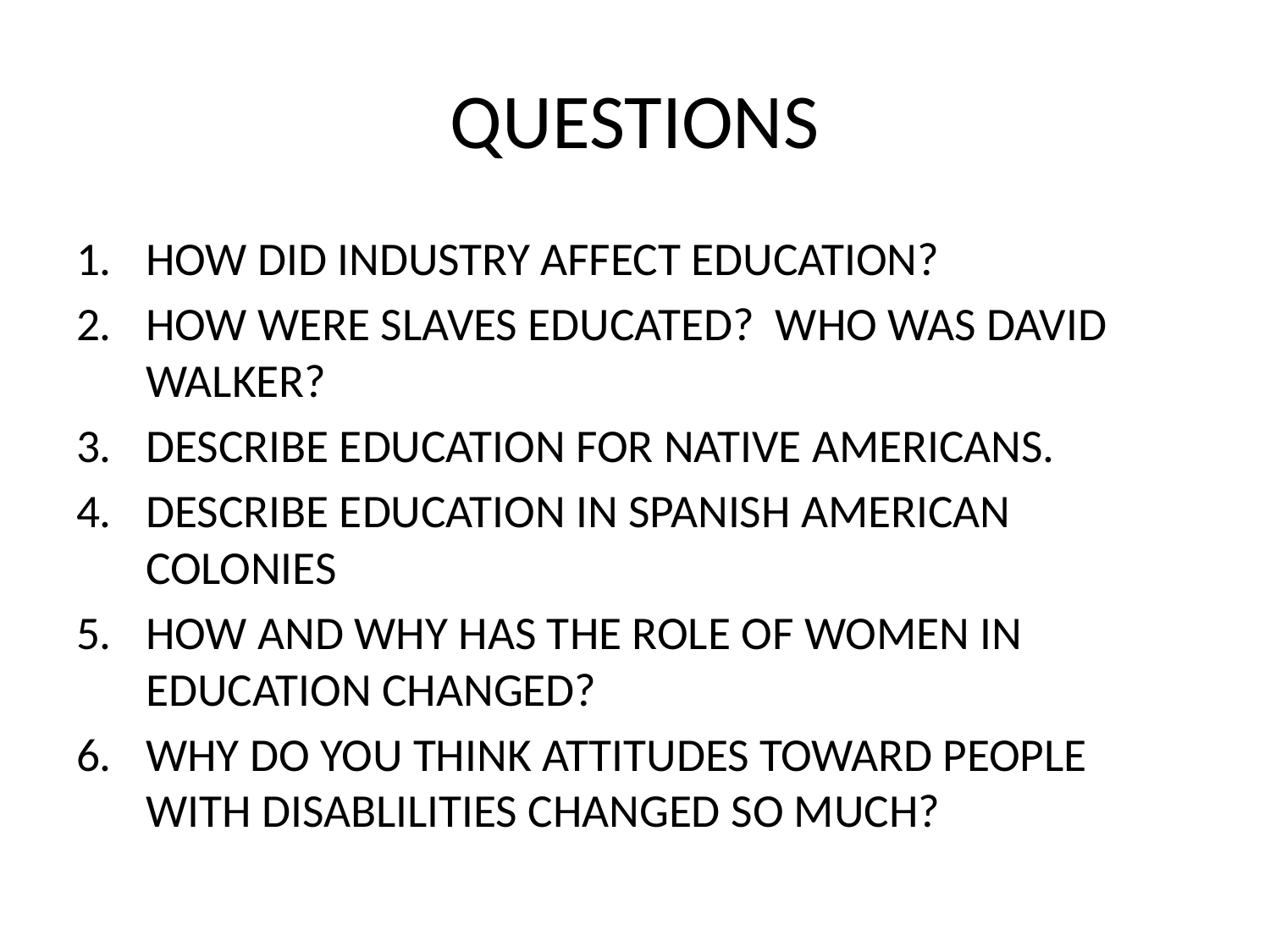

# QUESTIONS
HOW DID INDUSTRY AFFECT EDUCATION?
HOW WERE SLAVES EDUCATED?  WHO WAS DAVID WALKER?
DESCRIBE EDUCATION FOR NATIVE AMERICANS.
DESCRIBE EDUCATION IN SPANISH AMERICAN COLONIES
HOW AND WHY HAS THE ROLE OF WOMEN IN EDUCATION CHANGED?
WHY DO YOU THINK ATTITUDES TOWARD PEOPLE WITH DISABLILITIES CHANGED SO MUCH?